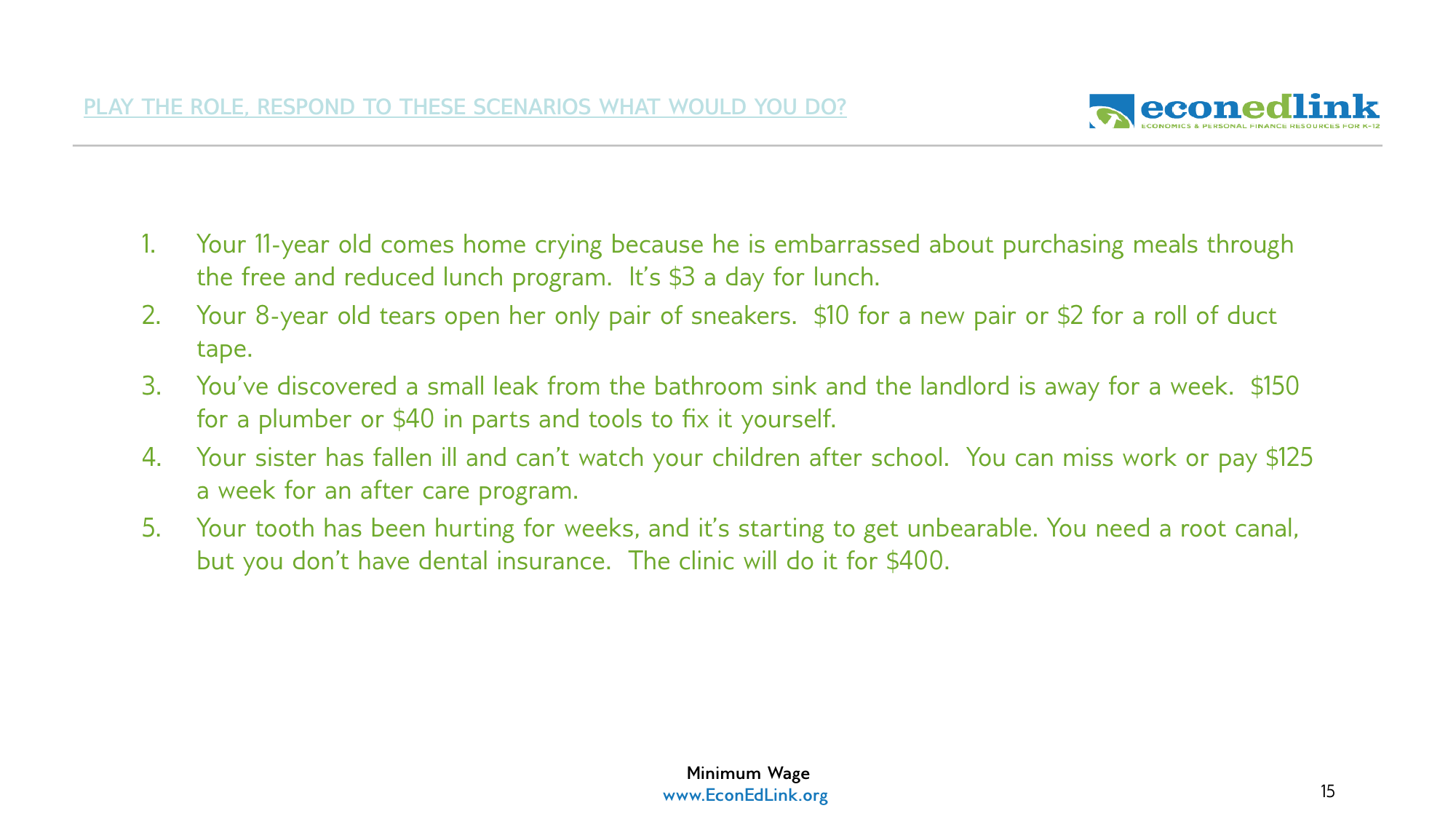

# PLAY THE ROLE, RESPOND TO THESE SCENARIOS WHAT WOULD YOU DO?
Your 11-year old comes home crying because he is embarrassed about purchasing meals through the free and reduced lunch program.  It’s $3 a day for lunch.
Your 8-year old tears open her only pair of sneakers.  $10 for a new pair or $2 for a roll of duct tape.
You’ve discovered a small leak from the bathroom sink and the landlord is away for a week.  $150 for a plumber or $40 in parts and tools to fix it yourself.
Your sister has fallen ill and can’t watch your children after school.  You can miss work or pay $125 a week for an after care program.
Your tooth has been hurting for weeks, and it’s starting to get unbearable. You need a root canal, but you don’t have dental insurance.  The clinic will do it for $400.

Minimum Wage
www.EconEdLink.org
15